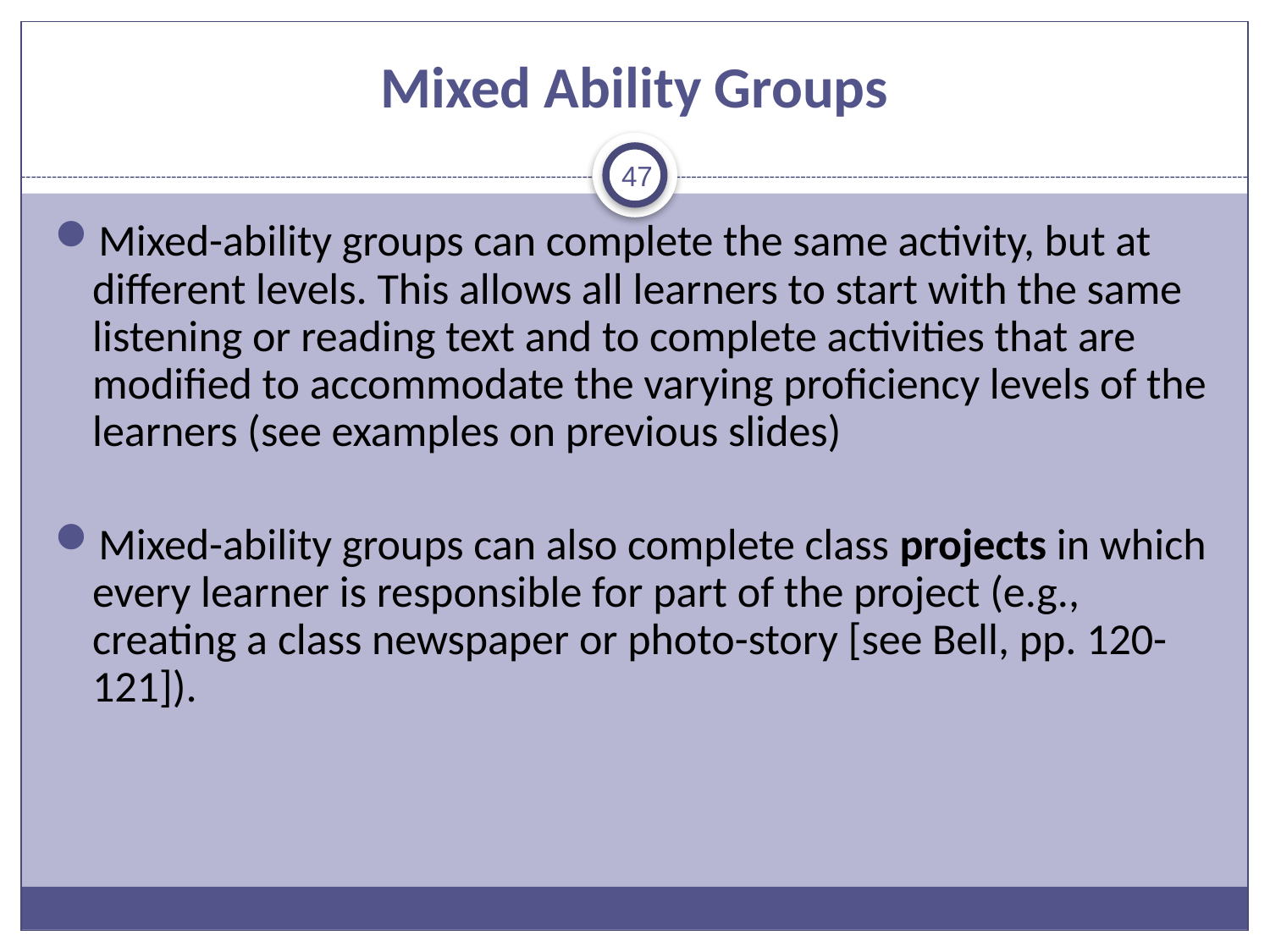

# Mixed Ability Groups
47
Mixed-ability groups can complete the same activity, but at different levels. This allows all learners to start with the same listening or reading text and to complete activities that are modified to accommodate the varying proficiency levels of the learners (see examples on previous slides)

Mixed-ability groups can also complete class projects in which every learner is responsible for part of the project (e.g., creating a class newspaper or photo-story [see Bell, pp. 120-121]).